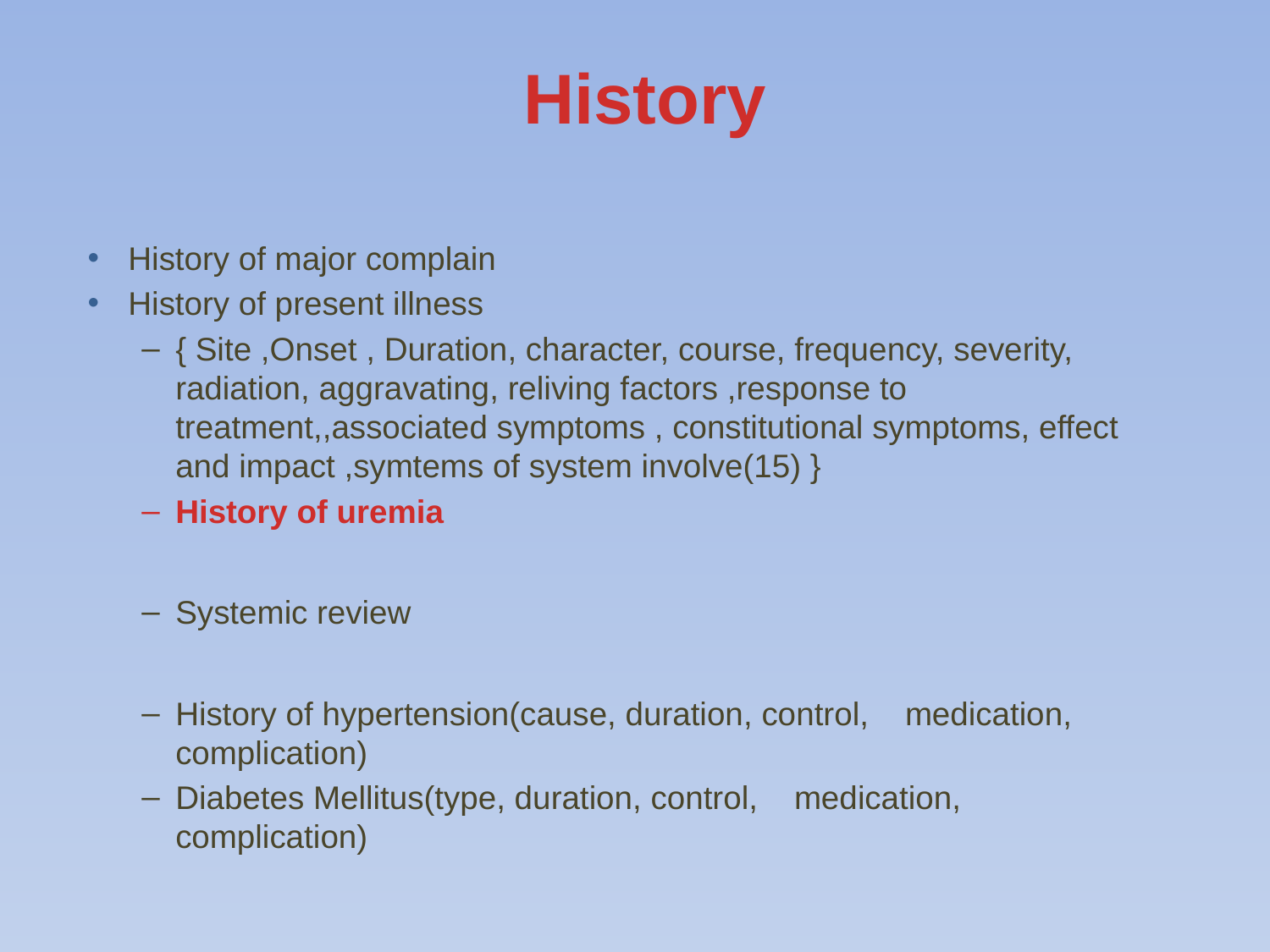

# History
History of major complain
History of present illness
{ Site ,Onset , Duration, character, course, frequency, severity, radiation, aggravating, reliving factors ,response to treatment,,associated symptoms , constitutional symptoms, effect and impact ,symtems of system involve(15) }
History of uremia

Systemic review

History of hypertension(cause, duration, control,    medication, complication)
Diabetes Mellitus(type, duration, control,    medication, complication)